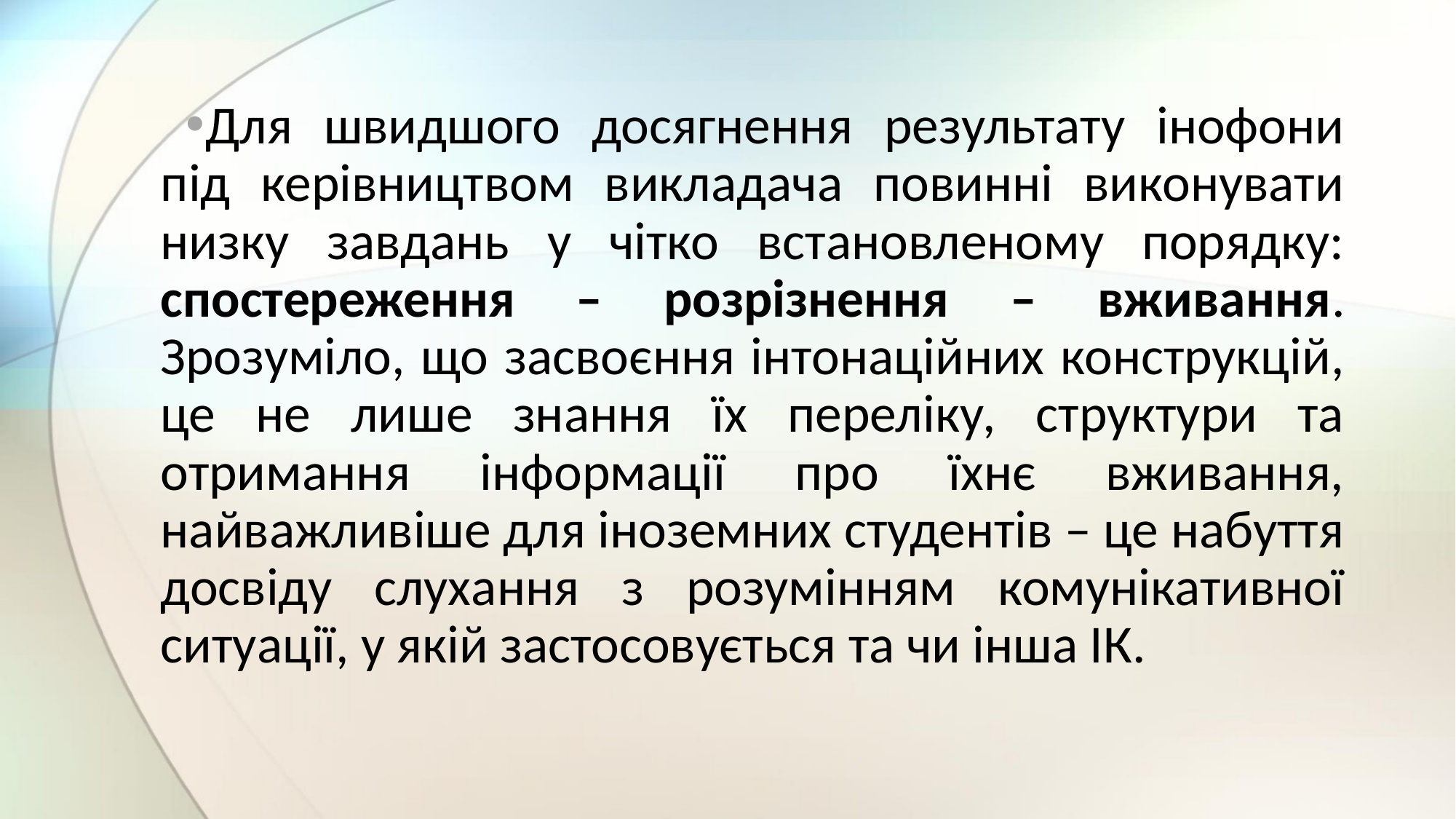

Для швидшого досягнення результату інофони під керівництвом викладача повинні виконувати низку завдань у чітко встановленому порядку: спостереження – розрізнення – вживання. Зрозуміло, що засвоєння інтонаційних конструкцій, це не лише знання їх переліку, структури та отримання інформації про їхнє вживання, найважливіше для іноземних студентів – це набуття досвіду слухання з розумінням комунікативної ситуації, у якій застосовується та чи інша ІК.